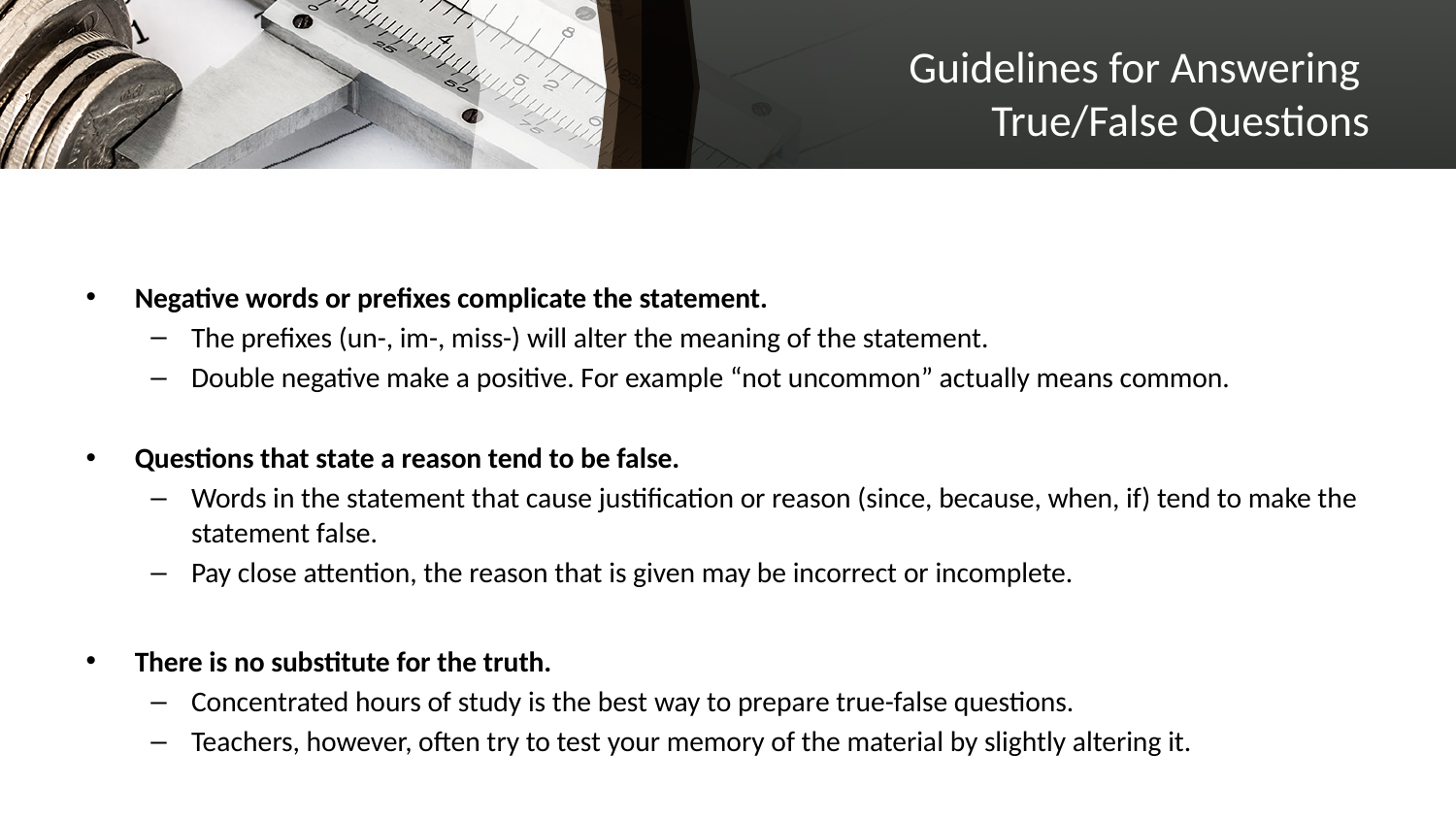

# Guidelines for Answering True/False Questions
Negative words or prefixes complicate the statement.
The prefixes (un-, im-, miss-) will alter the meaning of the statement.
Double negative make a positive. For example “not uncommon” actually means common.

Questions that state a reason tend to be false.
Words in the statement that cause justification or reason (since, because, when, if) tend to make the statement false.
Pay close attention, the reason that is given may be incorrect or incomplete.

There is no substitute for the truth.
Concentrated hours of study is the best way to prepare true-false questions.
Teachers, however, often try to test your memory of the material by slightly altering it.